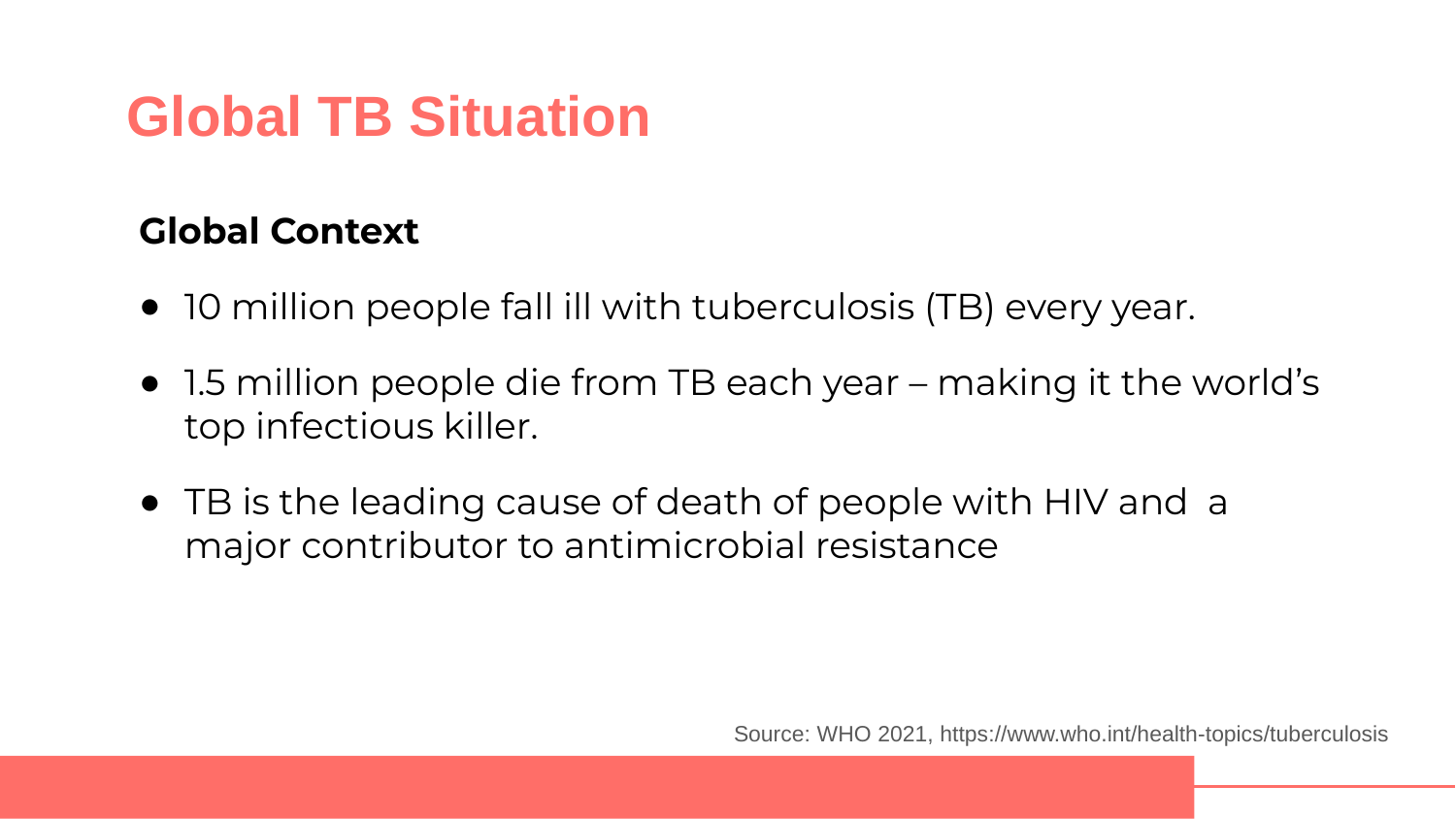

# Global TB Situation
Global Context
10 million people fall ill with tuberculosis (TB) every year.
1.5 million people die from TB each year – making it the world’s top infectious killer.
TB is the leading cause of death of people with HIV and  a major contributor to antimicrobial resistance
Source: WHO 2021, https://www.who.int/health-topics/tuberculosis